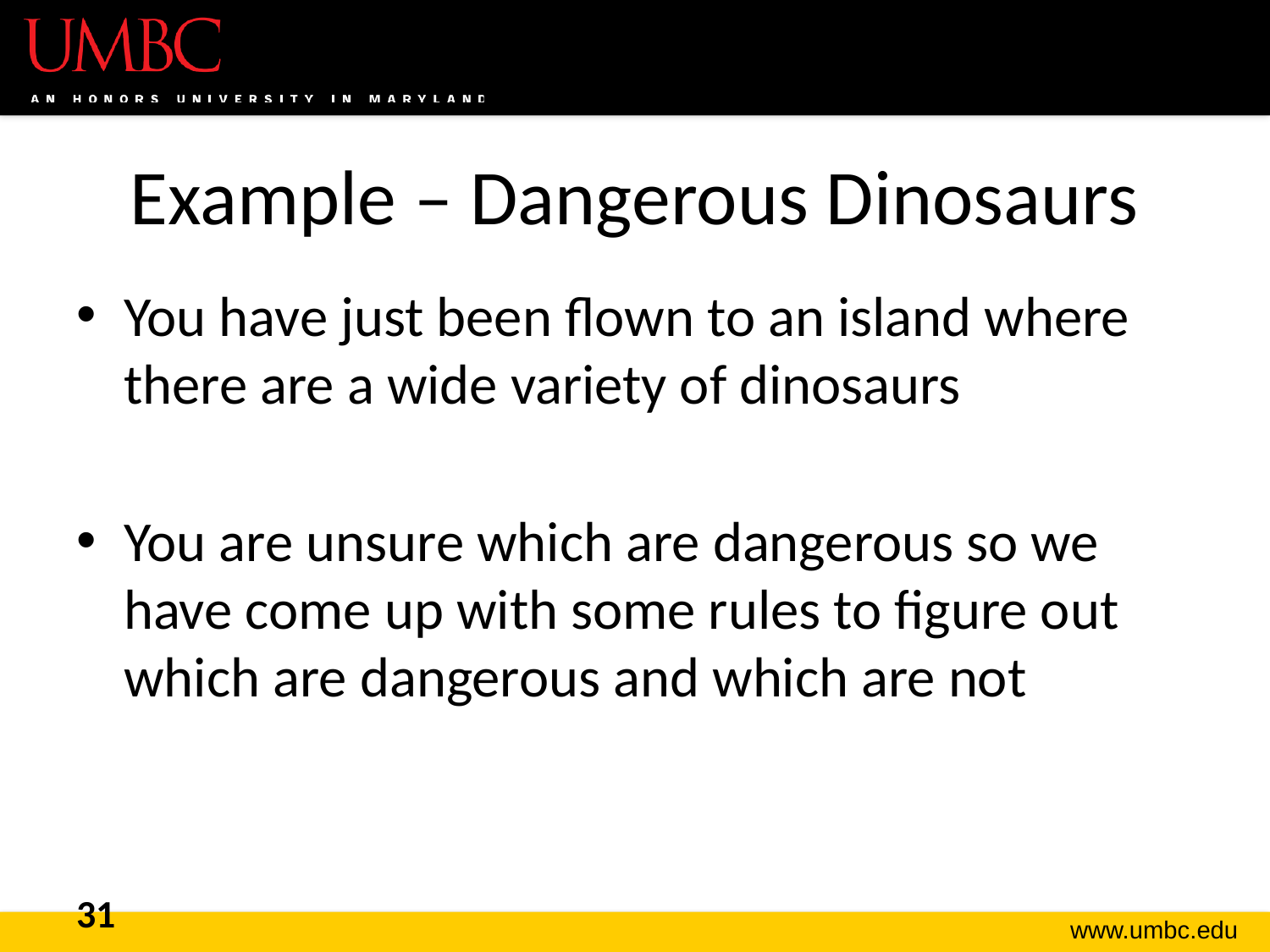

# Example – Dangerous Dinosaurs
You have just been flown to an island where there are a wide variety of dinosaurs

You are unsure which are dangerous so we have come up with some rules to figure out which are dangerous and which are not

31